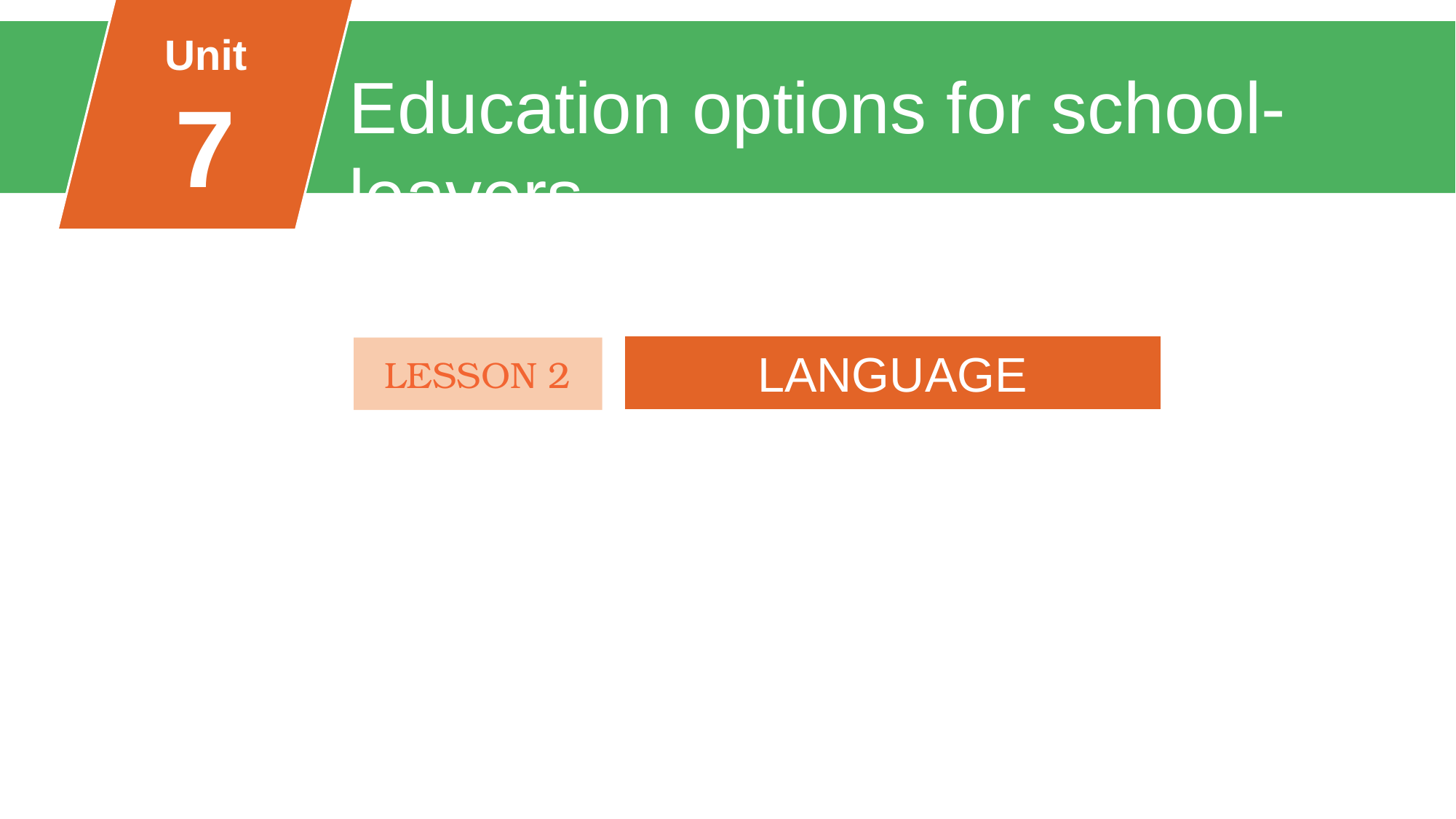

Unit
7
Education options for school-leavers
FAMILY LIFE
Unit
LANGUAGE
LESSON 2